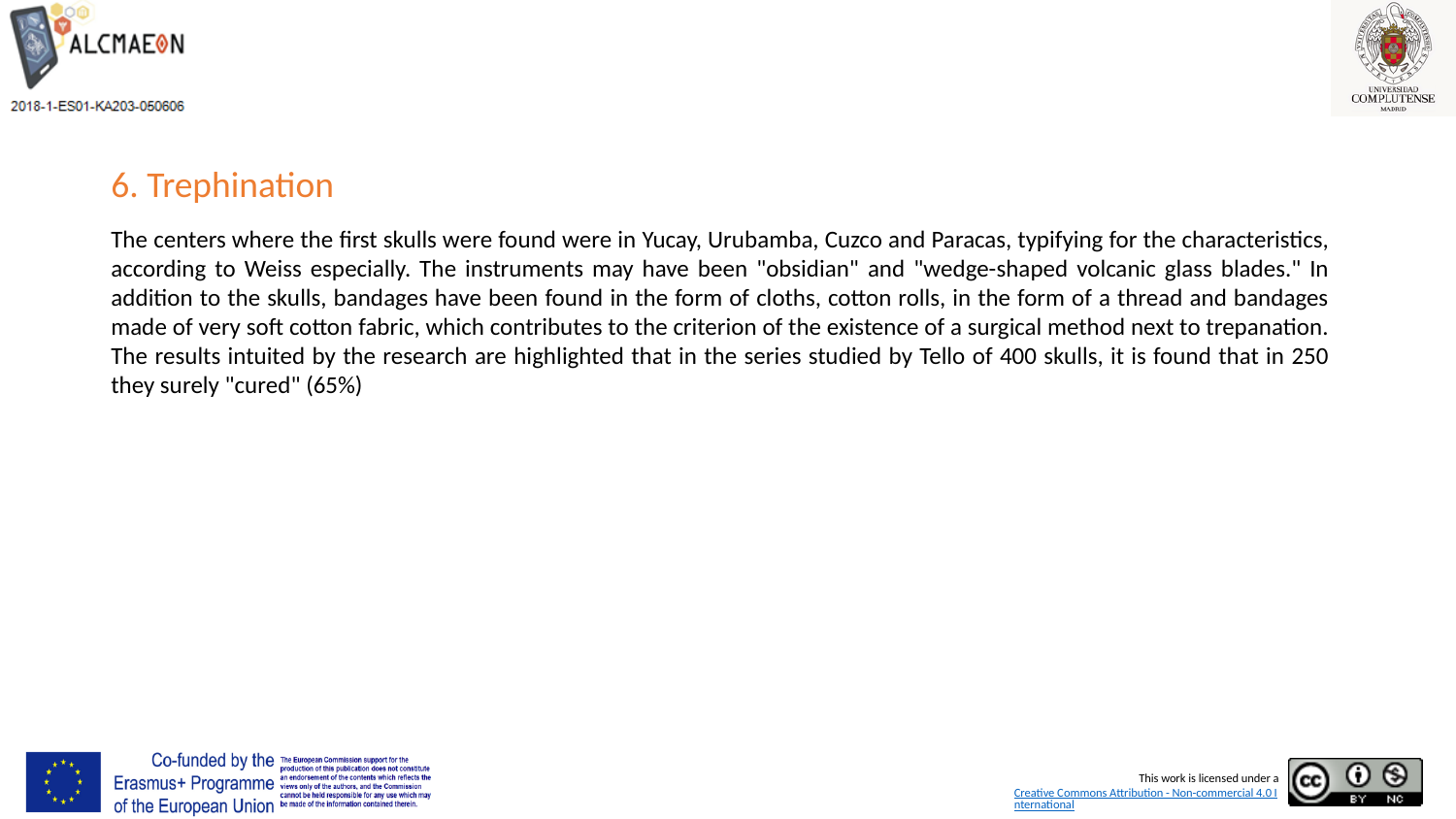

# 6. Trephination
The centers where the first skulls were found were in Yucay, Urubamba, Cuzco and Paracas, typifying for the characteristics, according to Weiss especially. The instruments may have been "obsidian" and "wedge-shaped volcanic glass blades." In addition to the skulls, bandages have been found in the form of cloths, cotton rolls, in the form of a thread and bandages made of very soft cotton fabric, which contributes to the criterion of the existence of a surgical method next to trepanation. The results intuited by the research are highlighted that in the series studied by Tello of 400 skulls, it is found that in 250 they surely "cured" (65%)